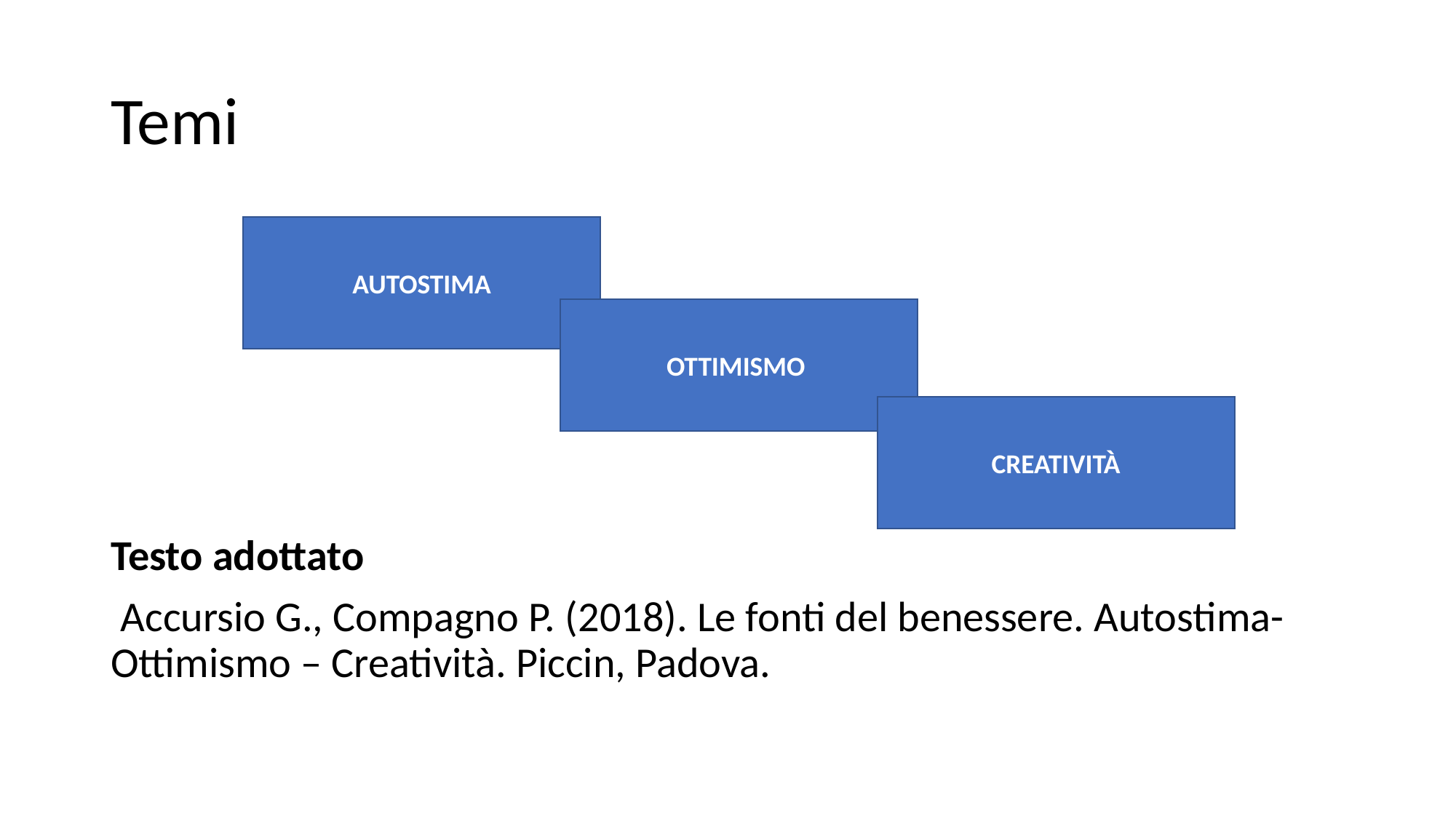

# Temi
AUTOSTIMA

Testo adottato
 Accursio G., Compagno P. (2018). Le fonti del benessere. Autostima- Ottimismo – Creatività. Piccin, Padova.

OTTIMISMO
CREATIVITÀ